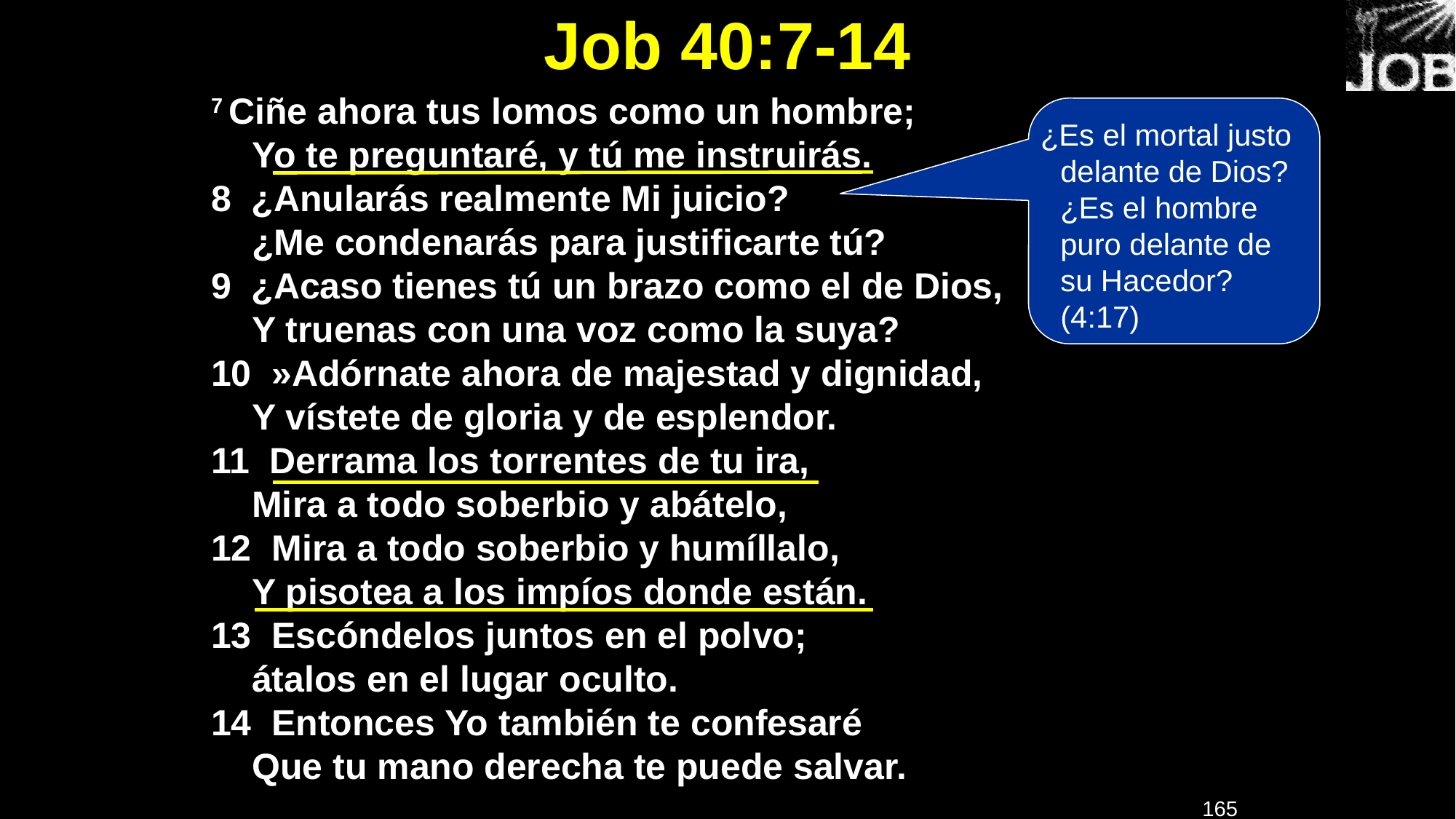

# Job 40:7-14
7 Ciñe ahora tus lomos como un hombre;
Yo te preguntaré, y tú me instruirás.
8  ¿Anularás realmente Mi juicio?
¿Me condenarás para justificarte tú?
9  ¿Acaso tienes tú un brazo como el de Dios,
Y truenas con una voz como la suya?
10  »Adórnate ahora de majestad y dignidad,
Y vístete de gloria y de esplendor.
11  Derrama los torrentes de tu ira,
Mira a todo soberbio y abátelo,
12  Mira a todo soberbio y humíllalo,
Y pisotea a los impíos donde están.
13  Escóndelos juntos en el polvo;
átalos en el lugar oculto.
14  Entonces Yo también te confesaré
Que tu mano derecha te puede salvar.
¿Es el mortal justo delante de Dios? ¿Es el hombre puro delante de su Hacedor?
	(4:17)
165